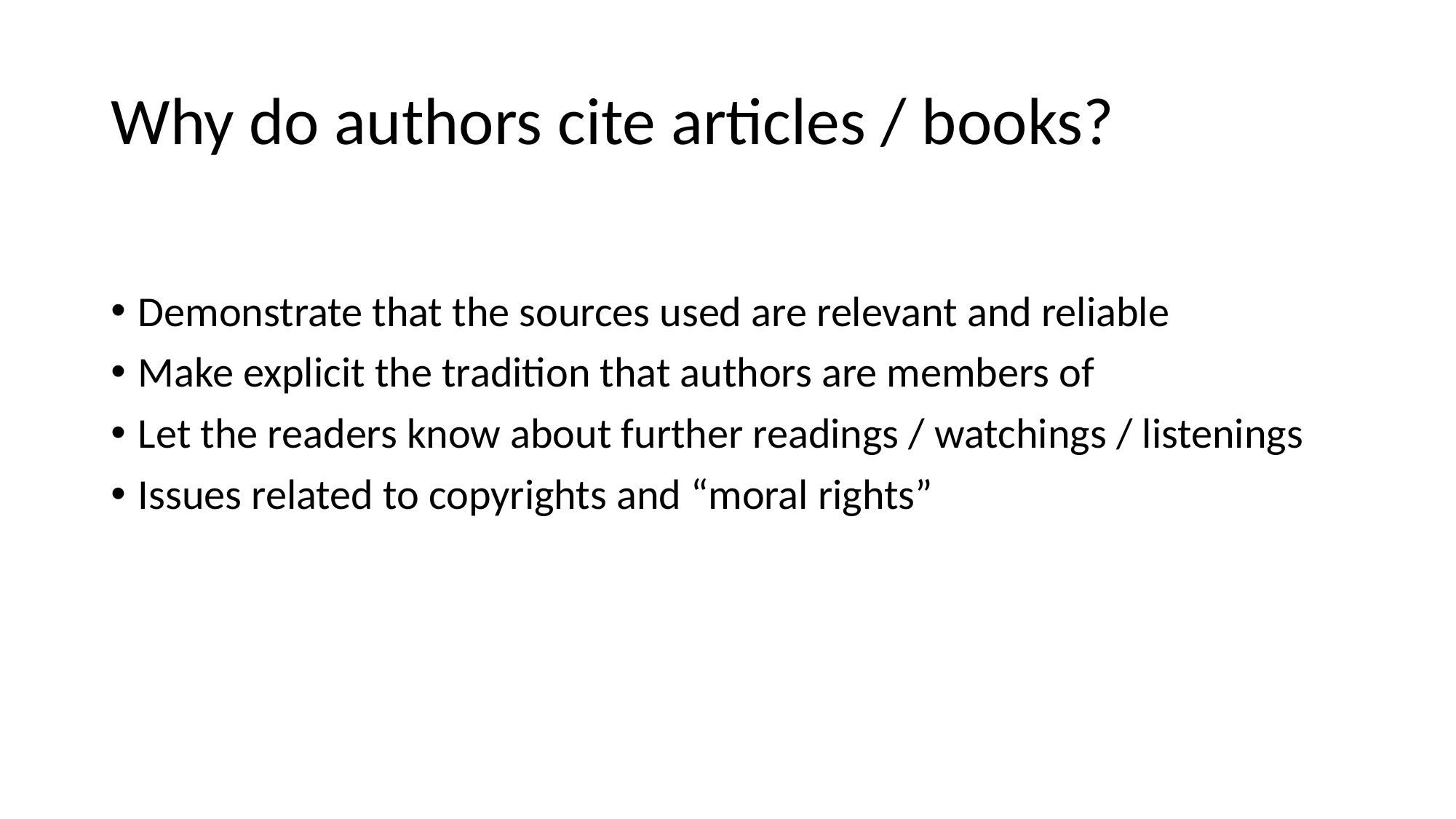

# Why do authors cite articles / books?

Demonstrate that the sources used are relevant and reliable
Make explicit the tradition that authors are members of
Let the readers know about further readings / watchings / listenings
Issues related to copyrights and “moral rights”